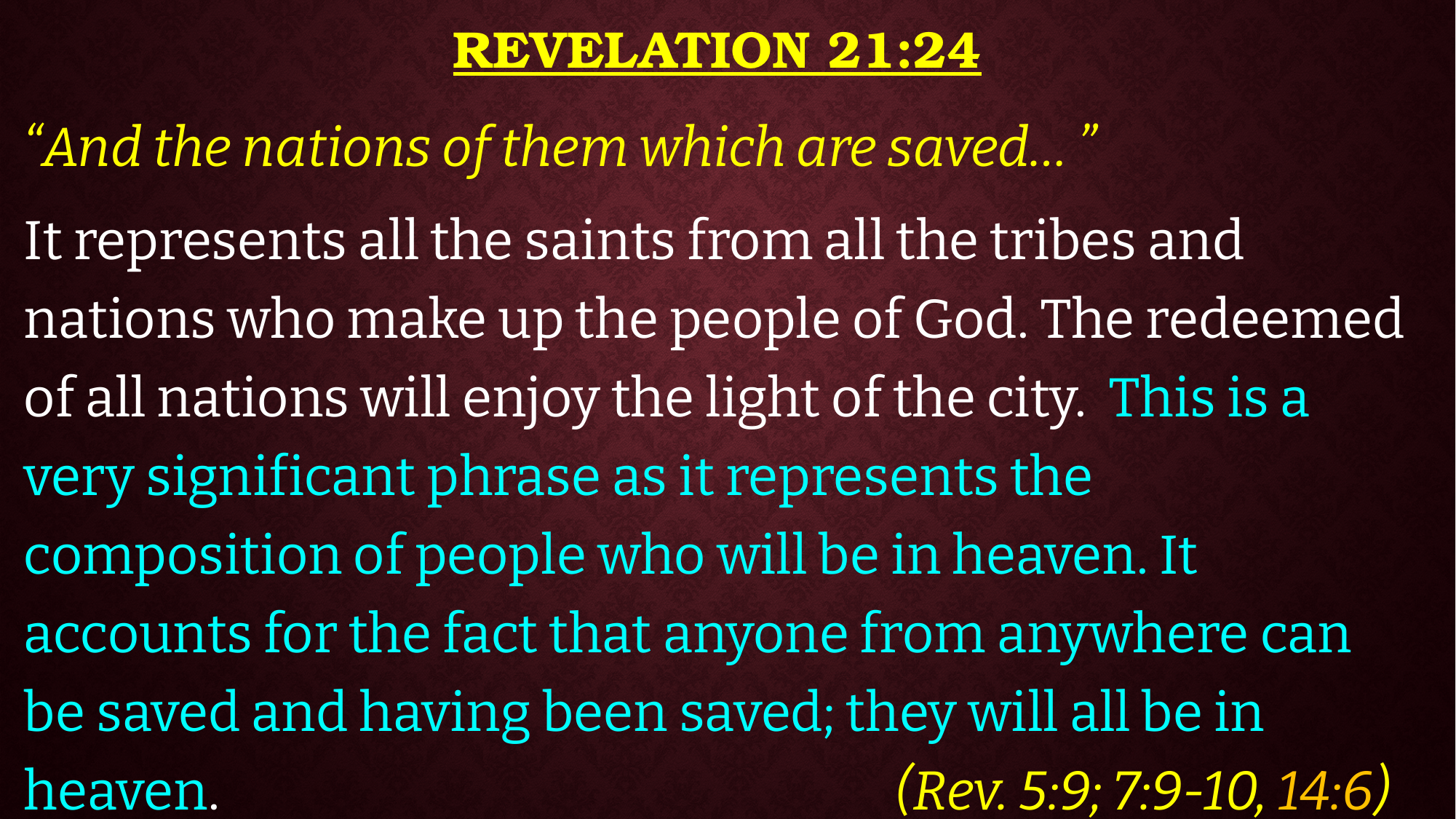

# Revelation 21:24
“And the nations of them which are saved… ”
It represents all the saints from all the tribes and nations who make up the people of God. The redeemed of all nations will enjoy the light of the city.  This is a very significant phrase as it represents the composition of people who will be in heaven. It accounts for the fact that anyone from anywhere can be saved and having been saved; they will all be in heaven.                                     			(Rev. 5:9; 7:9-10, 14:6)